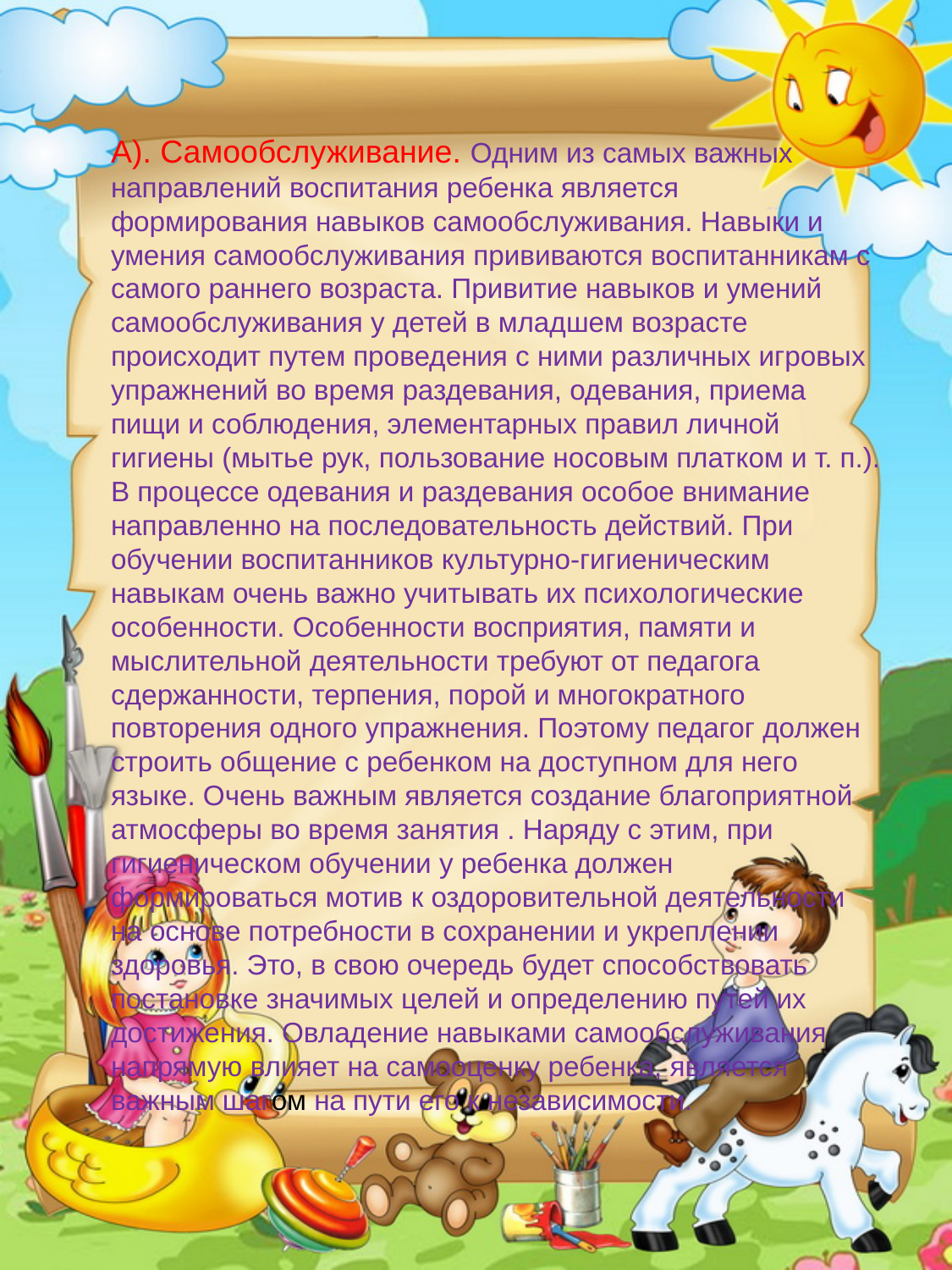

А). Самообслуживание. Одним из самых важных направлений воспитания ребенка является формирования навыков самообслуживания. Навыки и умения самообслуживания прививаются воспитанникам с самого раннего возраста. Привитие навыков и умений самообслуживания у детей в младшем возрасте происходит путем проведения с ними различных игровых упражнений во время раздевания, одевания, приема пищи и соблюдения, элементарных правил личной гигиены (мытье рук, пользование носовым платком и т. п.). В процессе одевания и раздевания особое внимание направленно на последовательность действий. При обучении воспитанников культурно-гигиеническим навыкам очень важно учитывать их психологические особенности. Особенности восприятия, памяти и мыслительной деятельности требуют от педагога сдержанности, терпения, порой и многократного повторения одного упражнения. Поэтому педагог должен строить общение с ребенком на доступном для него языке. Очень важным является создание благоприятной атмосферы во время занятия . Наряду с этим, при гигиеническом обучении у ребенка должен формироваться мотив к оздоровительной деятельности на основе потребности в сохранении и укреплении здоровья. Это, в свою очередь будет способствовать постановке значимых целей и определению путей их достижения. Овладение навыками самообслуживания напрямую влияет на самооценку ребенка, является важным шагом на пути его к независимости.